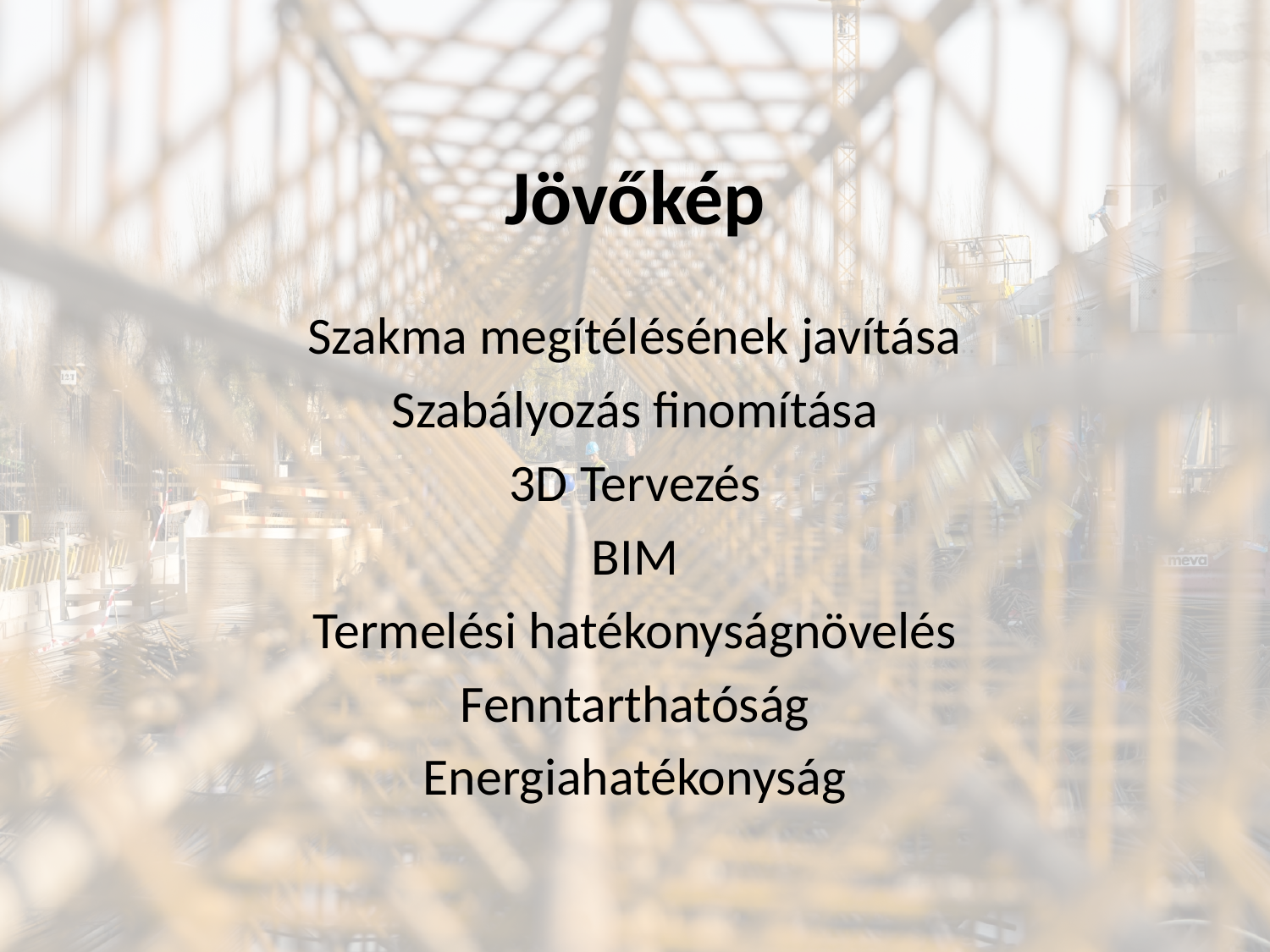

# Jövőkép
Szakma megítélésének javítása
Szabályozás finomítása
3D Tervezés
BIM
Termelési hatékonyságnövelés
Fenntarthatóság
Energiahatékonyság